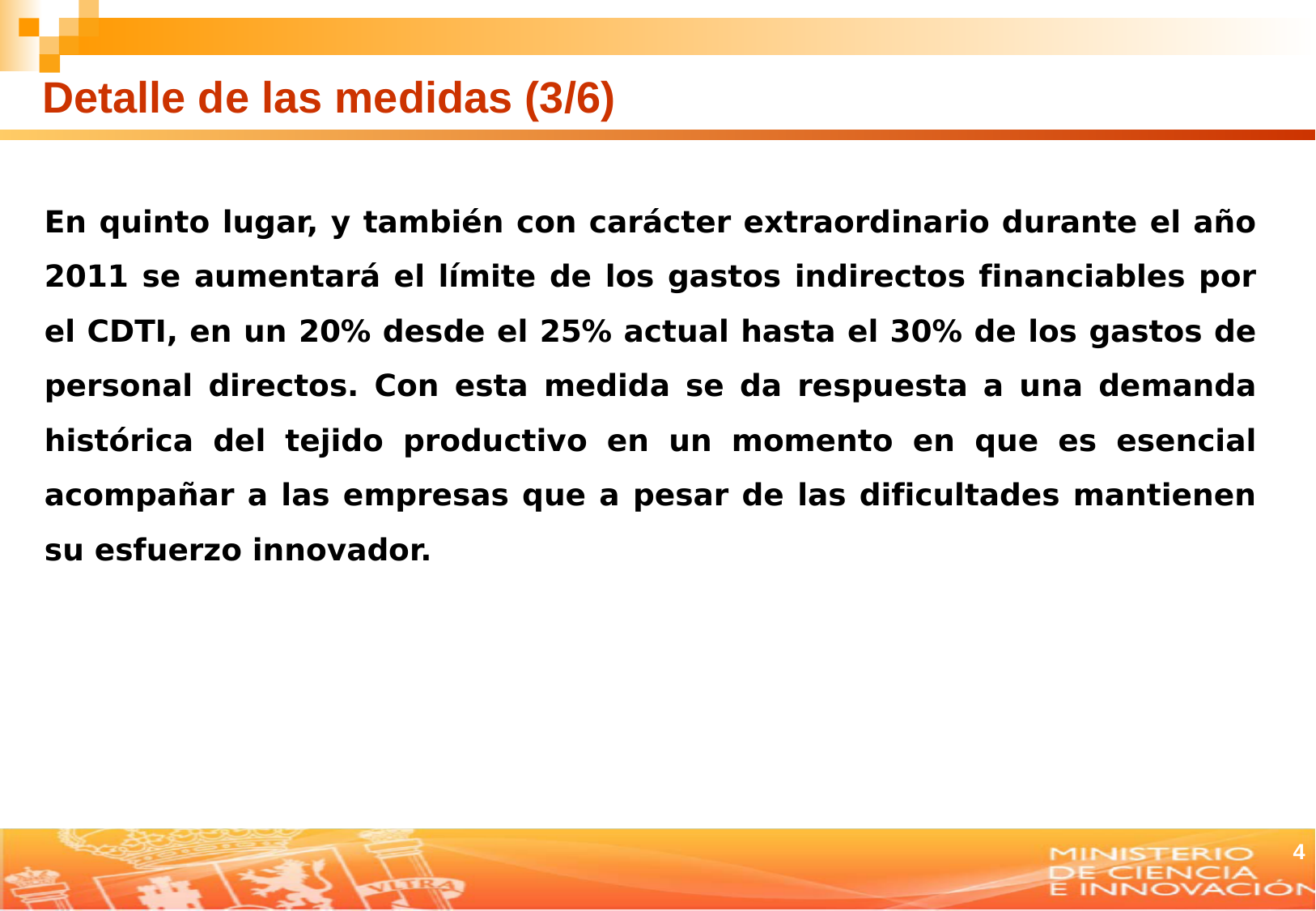

Detalle de las medidas (3/6)
En quinto lugar, y también con carácter extraordinario durante el año 2011 se aumentará el límite de los gastos indirectos financiables por el CDTI, en un 20% desde el 25% actual hasta el 30% de los gastos de personal directos. Con esta medida se da respuesta a una demanda histórica del tejido productivo en un momento en que es esencial acompañar a las empresas que a pesar de las dificultades mantienen su esfuerzo innovador.
4